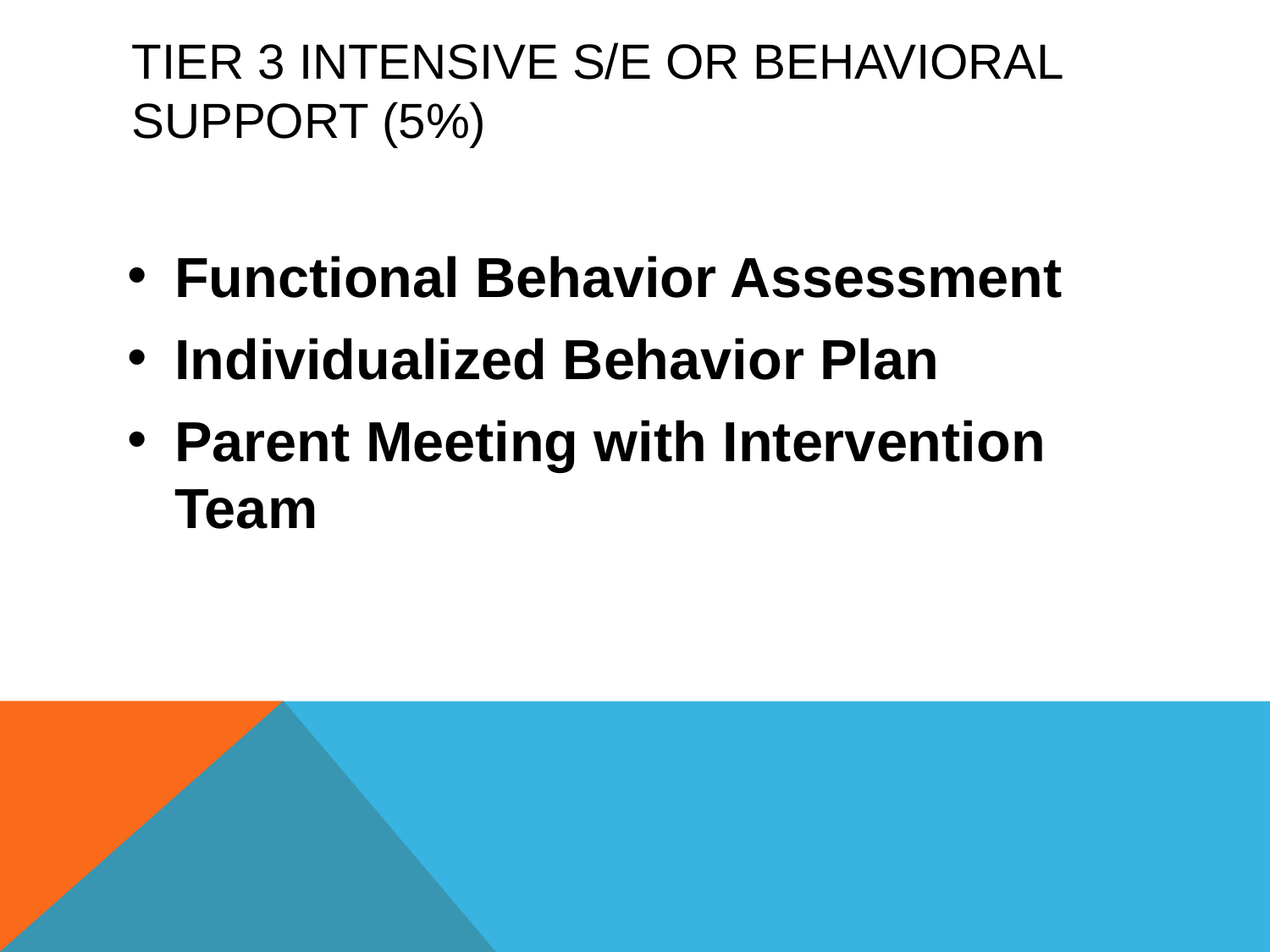

# Tier 3 intensive s/E or Behavioral support (5%)

Functional Behavior Assessment
Individualized Behavior Plan
Parent Meeting with Intervention Team